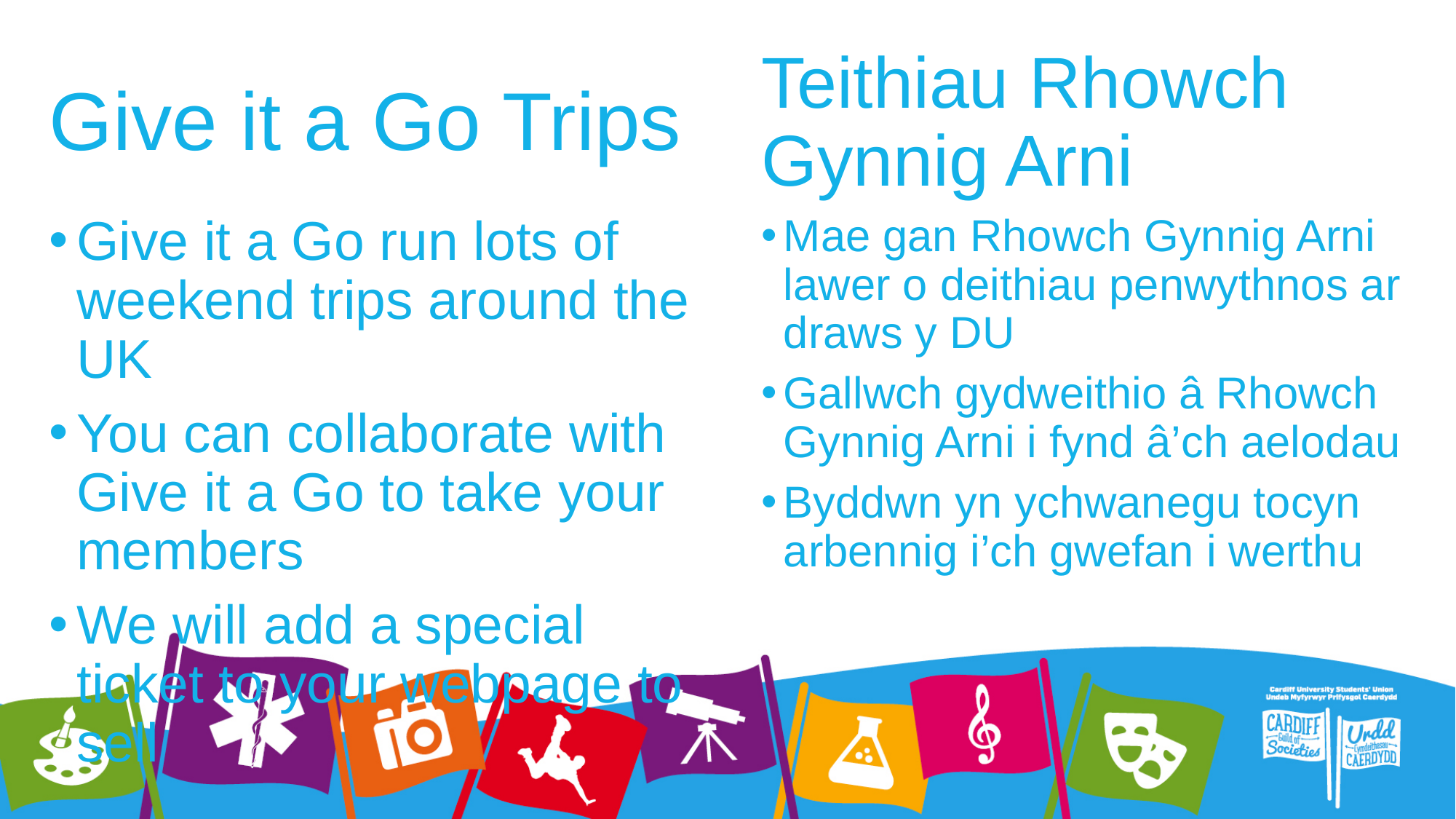

# Give it a Go Trips
Teithiau Rhowch Gynnig Arni
Give it a Go run lots of weekend trips around the UK
You can collaborate with Give it a Go to take your members
We will add a special ticket to your webpage to sell
Mae gan Rhowch Gynnig Arni lawer o deithiau penwythnos ar draws y DU
Gallwch gydweithio â Rhowch Gynnig Arni i fynd â’ch aelodau
Byddwn yn ychwanegu tocyn arbennig i’ch gwefan i werthu